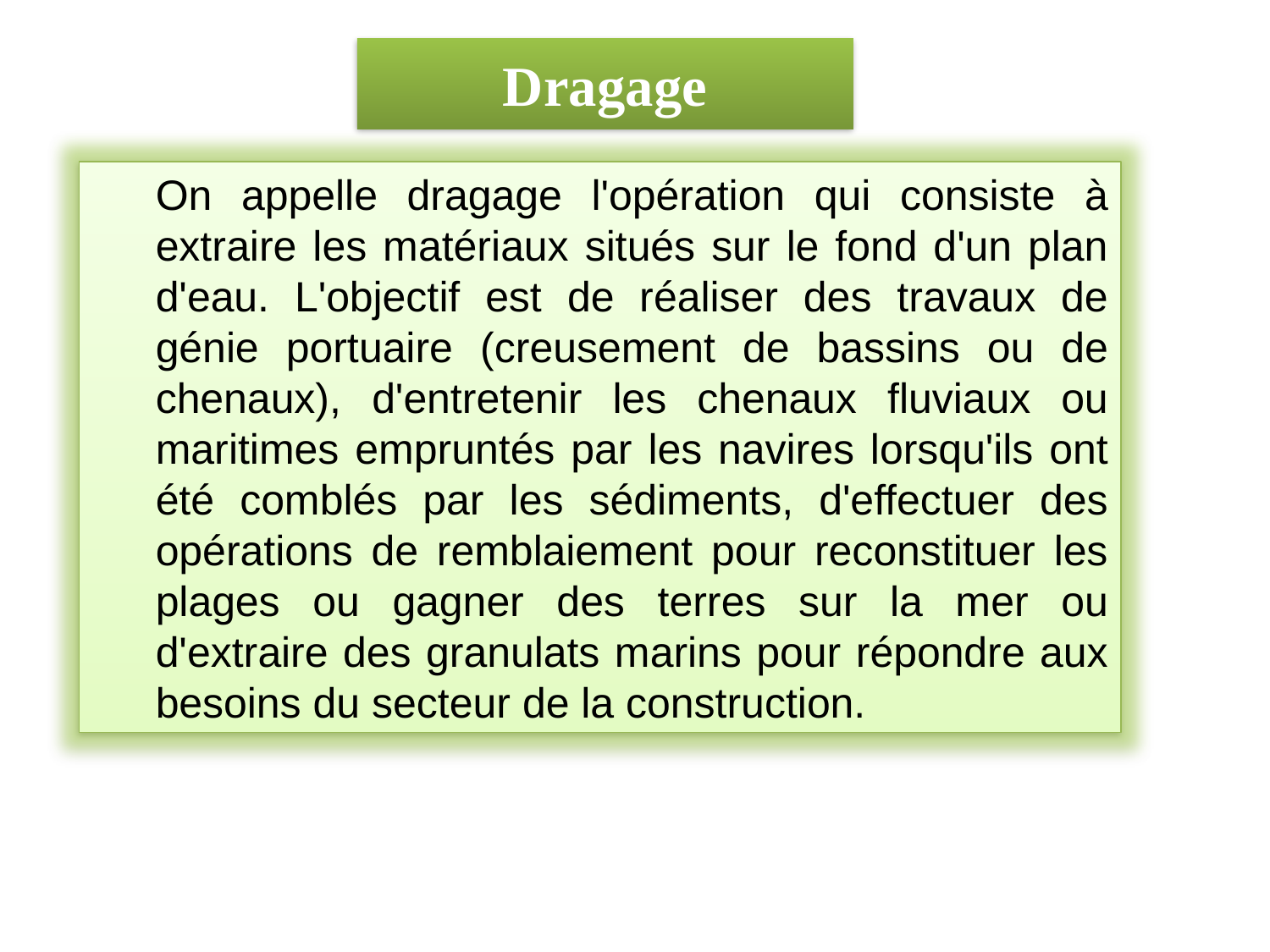

# Dragage
On appelle dragage l'opération qui consiste à extraire les matériaux situés sur le fond d'un plan d'eau. L'objectif est de réaliser des travaux de génie portuaire (creusement de bassins ou de chenaux), d'entretenir les chenaux fluviaux ou maritimes empruntés par les navires lorsqu'ils ont été comblés par les sédiments, d'effectuer des opérations de remblaiement pour reconstituer les plages ou gagner des terres sur la mer ou d'extraire des granulats marins pour répondre aux besoins du secteur de la construction.